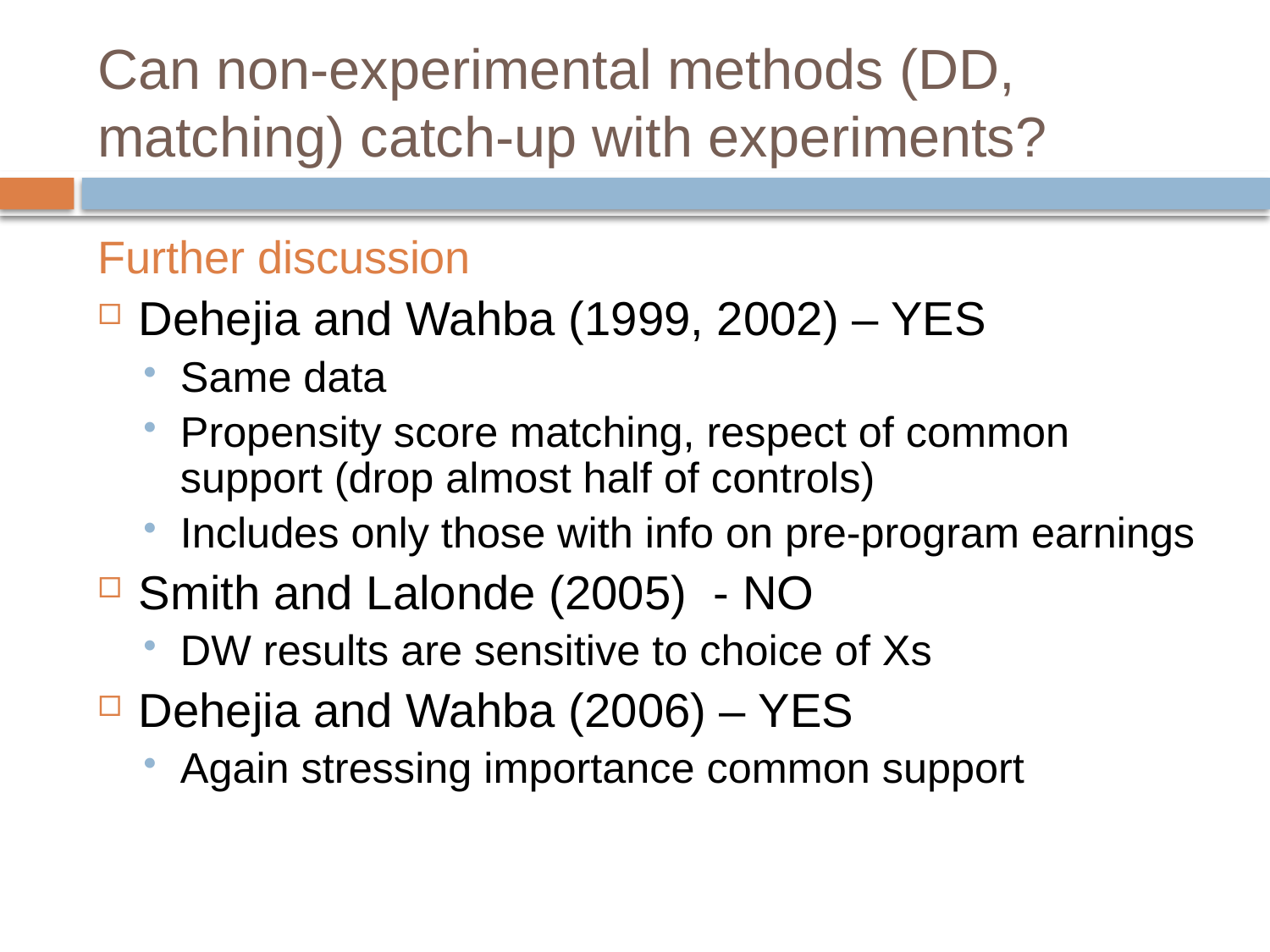

# Can non-experimental methods (DD, matching) catch-up with experiments?
Further discussion
Dehejia and Wahba (1999, 2002) – YES
Same data
Propensity score matching, respect of common support (drop almost half of controls)
Includes only those with info on pre-program earnings
Smith and Lalonde (2005)  - NO
DW results are sensitive to choice of Xs
Dehejia and Wahba (2006) – YES
Again stressing importance common support